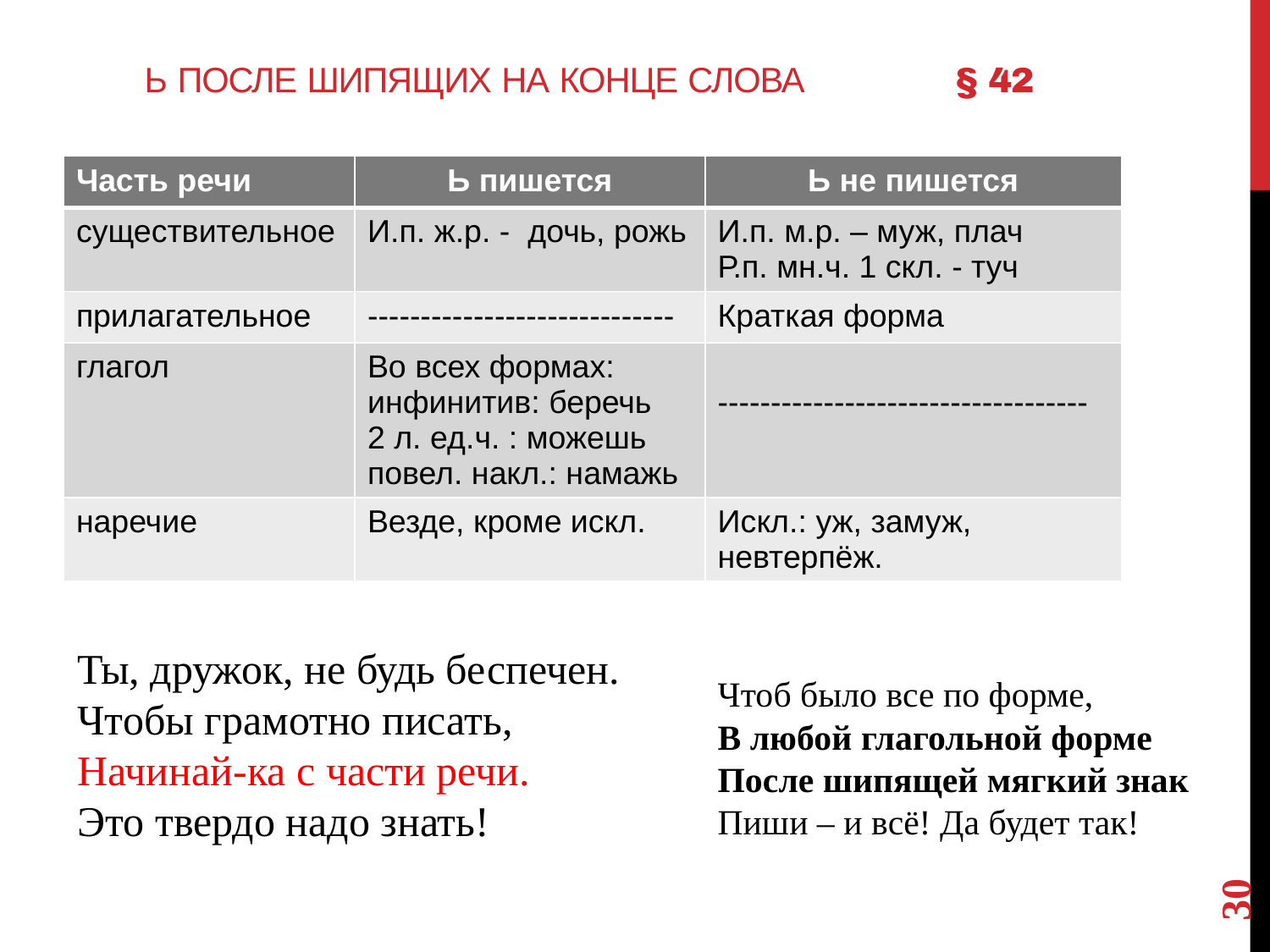

# Ь после шипящих на конце слова              § 42
| Часть речи | Ь пишется | Ь не пишется |
| --- | --- | --- |
| существительное | И.п. ж.р. - дочь, рожь | И.п. м.р. – муж, плач Р.п. мн.ч. 1 скл. - туч |
| прилагательное | ----------------------------- | Краткая форма |
| глагол | Во всех формах: инфинитив: беречь 2 л. ед.ч. : можешь повел. накл.: намажь | ----------------------------------- |
| наречие | Везде, кроме искл. | Искл.: уж, замуж, невтерпёж. |
Ты, дружок, не будь беспечен.
Чтобы грамотно писать,
Начинай-ка с части речи.
Это твердо надо знать!
Чтоб было все по форме,
В любой глагольной форме
После шипящей мягкий знак
Пиши – и всё! Да будет так!
30